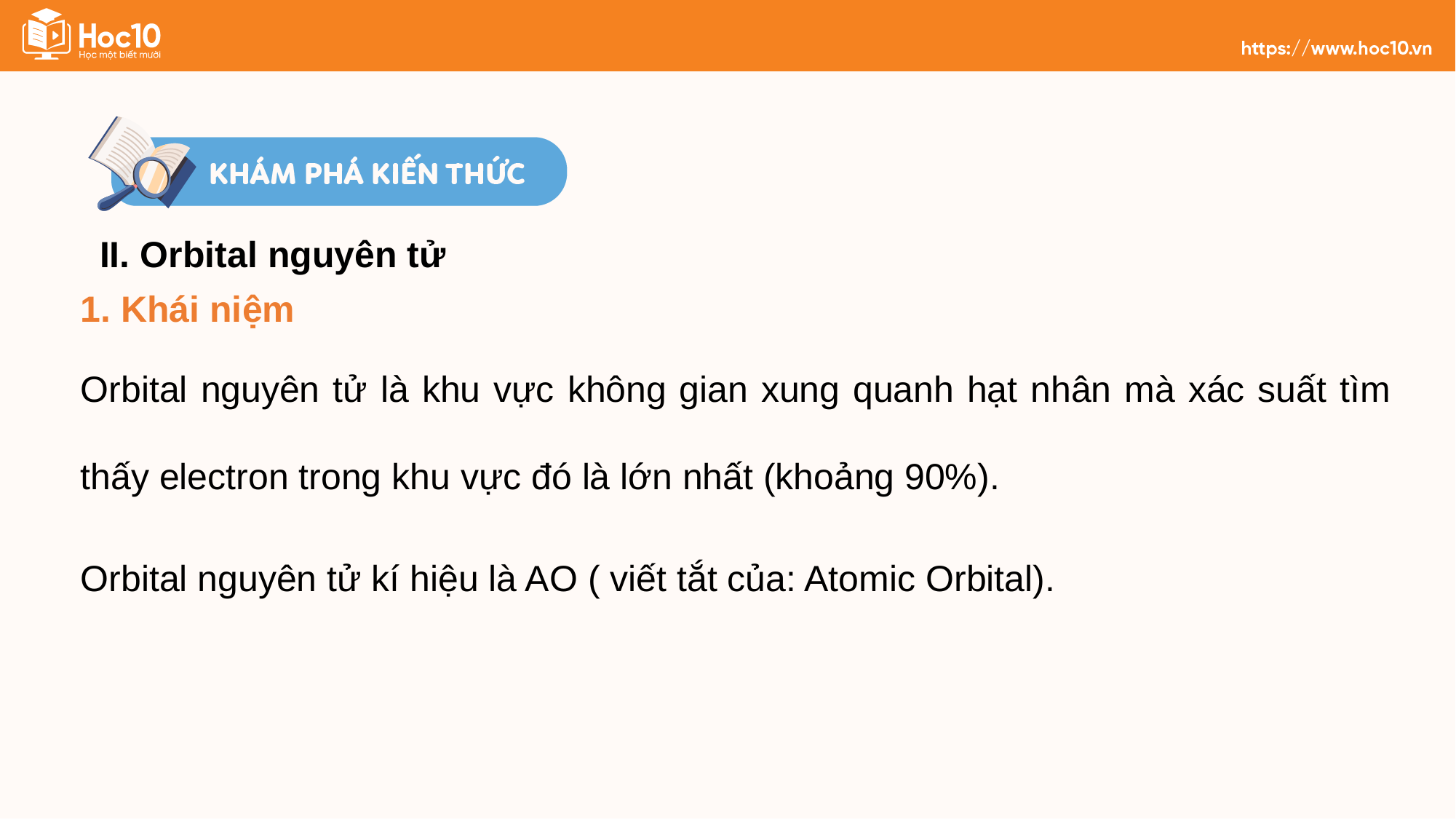

II. Orbital nguyên tử
1. Khái niệm
Orbital nguyên tử là khu vực không gian xung quanh hạt nhân mà xác suất tìm thấy electron trong khu vực đó là lớn nhất (khoảng 90%).
Orbital nguyên tử kí hiệu là AO ( viết tắt của: Atomic Orbital).